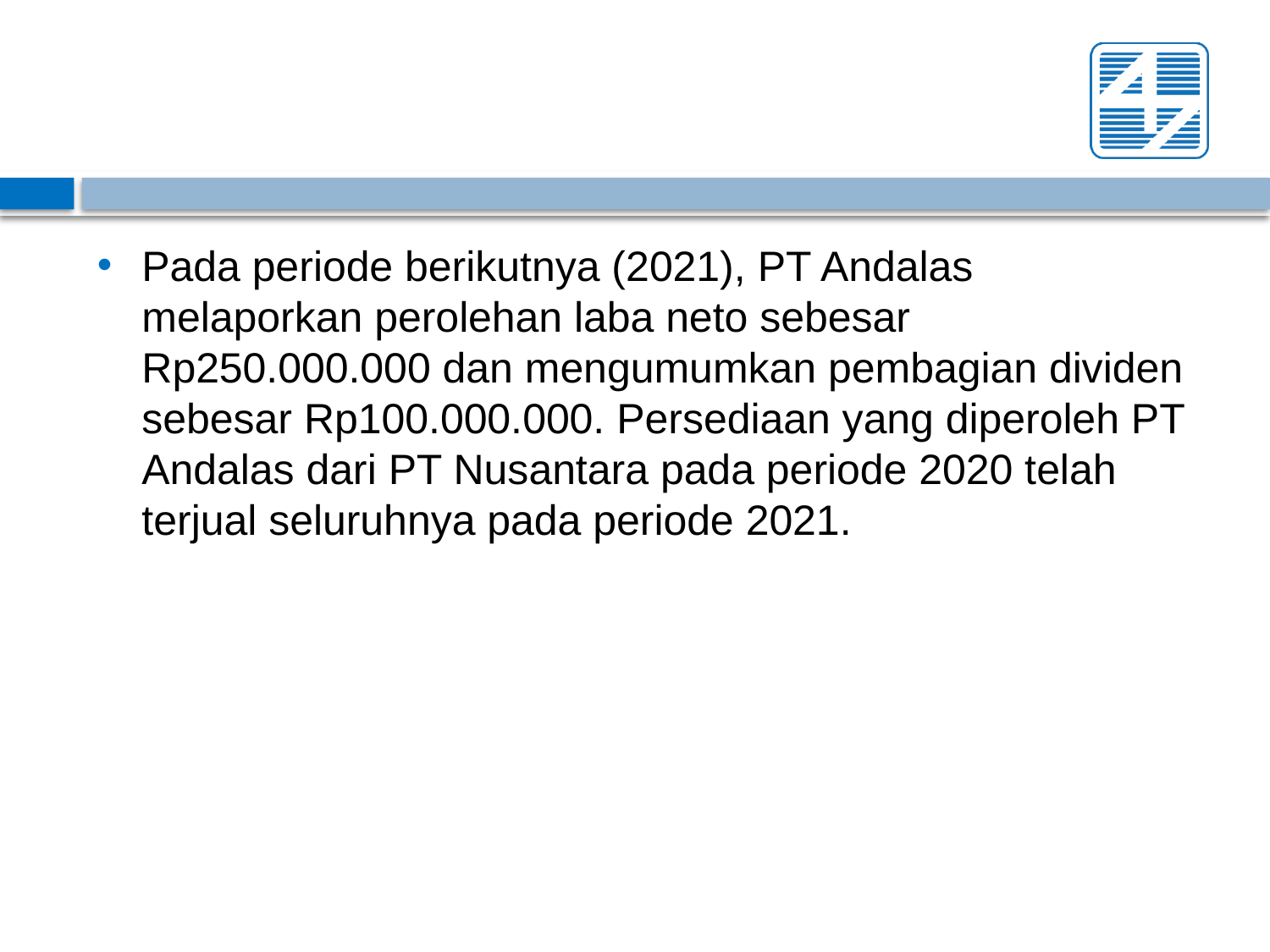

#
Pada periode berikutnya (2021), PT Andalas melaporkan perolehan laba neto sebesar Rp250.000.000 dan mengumumkan pembagian dividen sebesar Rp100.000.000. Persediaan yang diperoleh PT Andalas dari PT Nusantara pada periode 2020 telah terjual seluruhnya pada periode 2021.